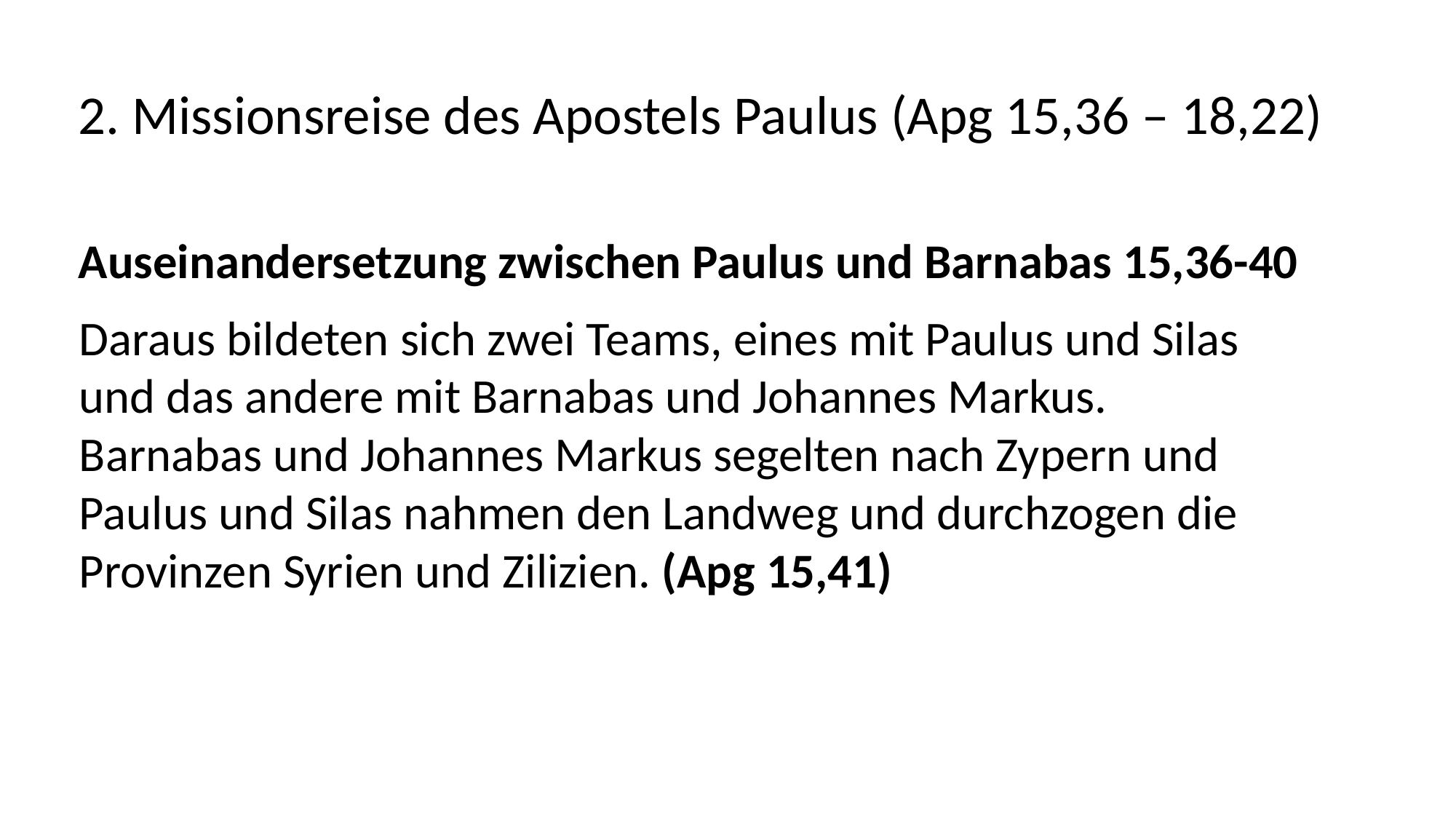

2. Missionsreise des Apostels Paulus (Apg 15,36 – 18,22)
Auseinandersetzung zwischen Paulus und Barnabas 15,36-40
Daraus bildeten sich zwei Teams, eines mit Paulus und Silas
und das andere mit Barnabas und Johannes Markus.
Barnabas und Johannes Markus segelten nach Zypern und
Paulus und Silas nahmen den Landweg und durchzogen die
Provinzen Syrien und Zilizien. (Apg 15,41)